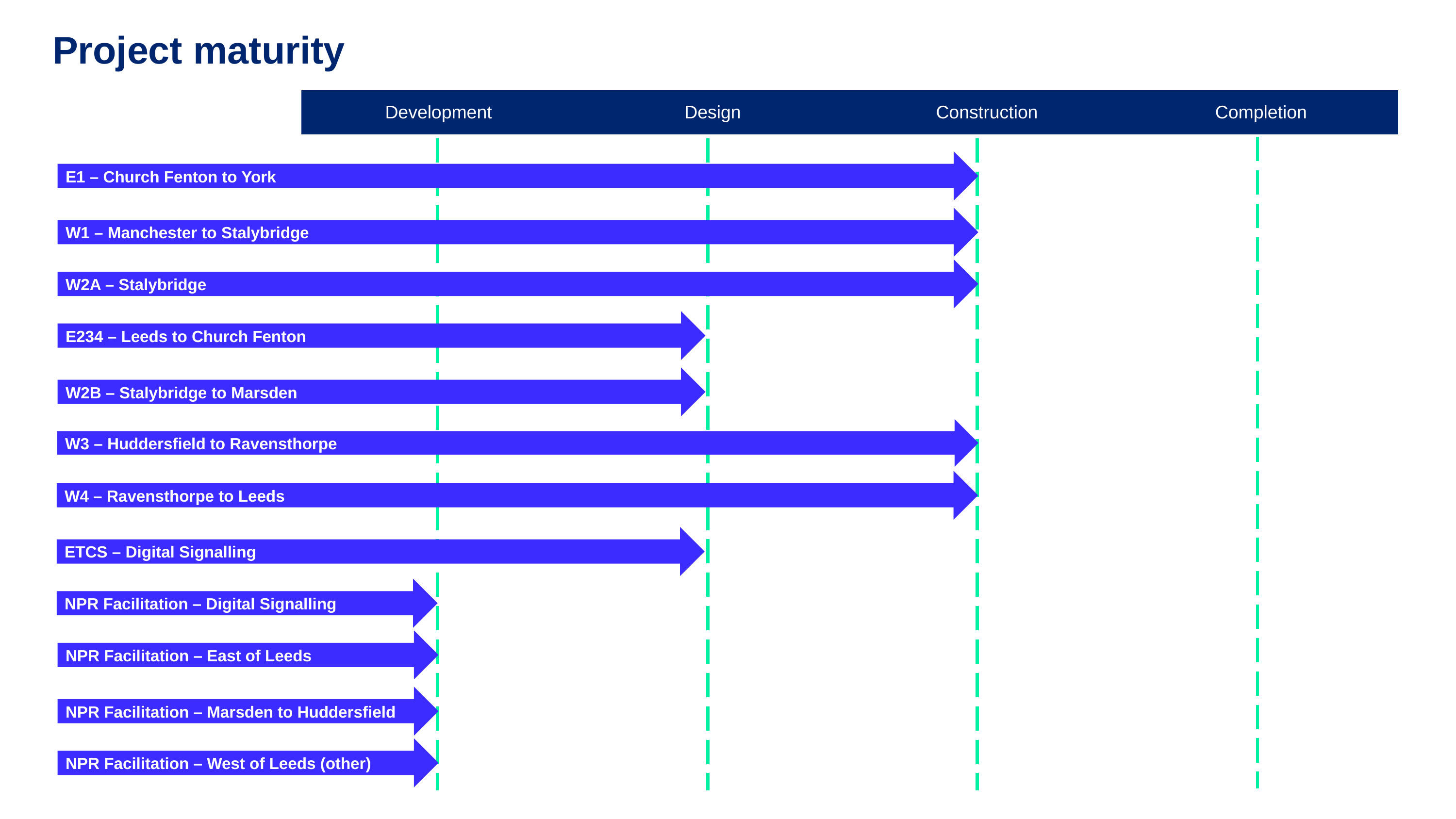

# Project maturity
| Development | Design | Construction | Completion |
| --- | --- | --- | --- |

E1 – Church Fenton to York
W1 – Manchester to Stalybridge
W2A – Stalybridge
E234 – Leeds to Church Fenton
W2B – Stalybridge to Marsden
W3 – Huddersfield to Ravensthorpe
W4 – Ravensthorpe to Leeds
ETCS – Digital Signalling
NPR Facilitation – Digital Signalling
NPR Facilitation – East of Leeds
NPR Facilitation – Marsden to Huddersfield

NPR Facilitation – West of Leeds (other)
9